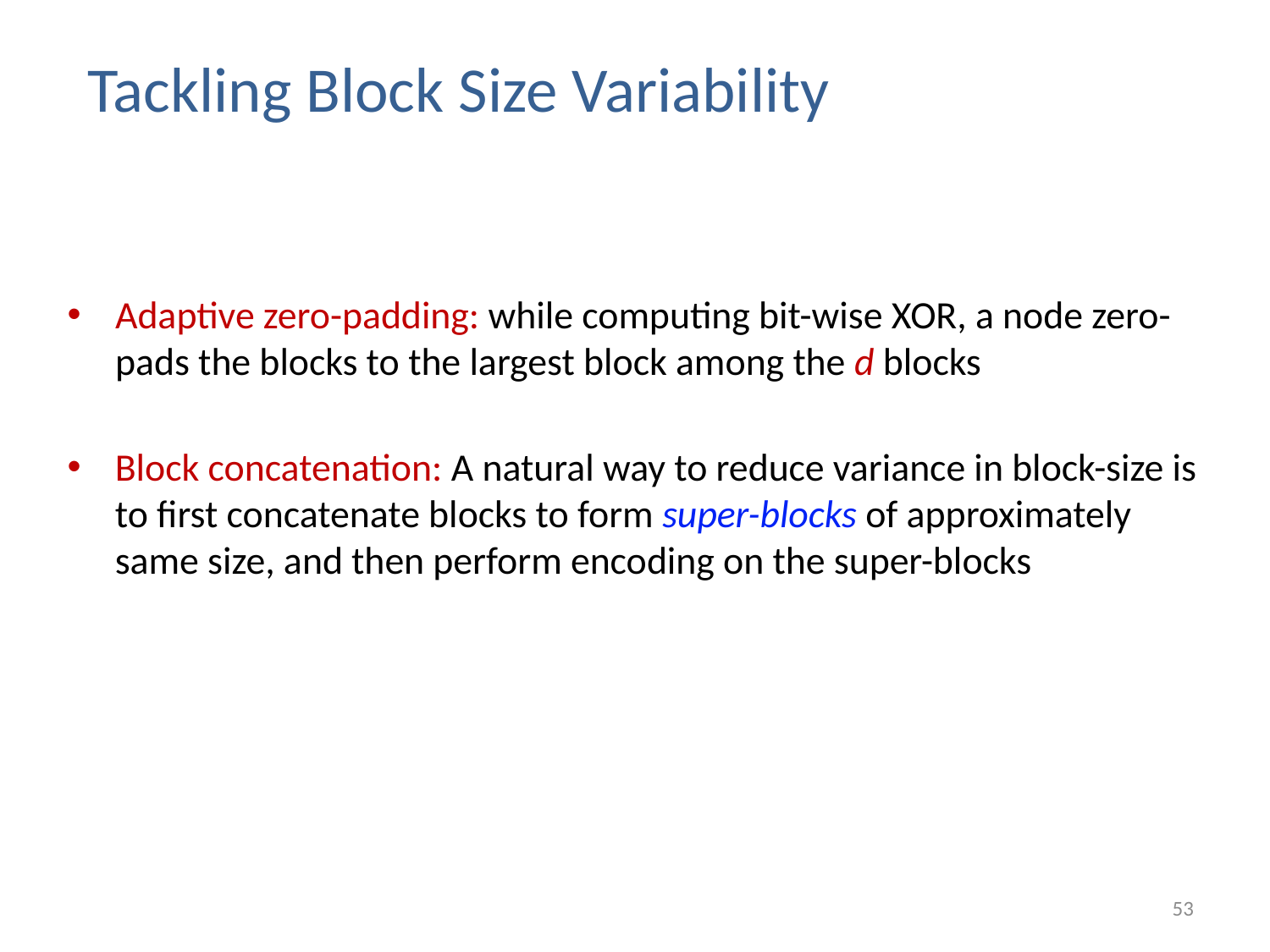

Tackling Block Size Variability
Adaptive zero-padding: while computing bit-wise XOR, a node zero-pads the blocks to the largest block among the d blocks
Block concatenation: A natural way to reduce variance in block-size is to first concatenate blocks to form super-blocks of approximately same size, and then perform encoding on the super-blocks
53